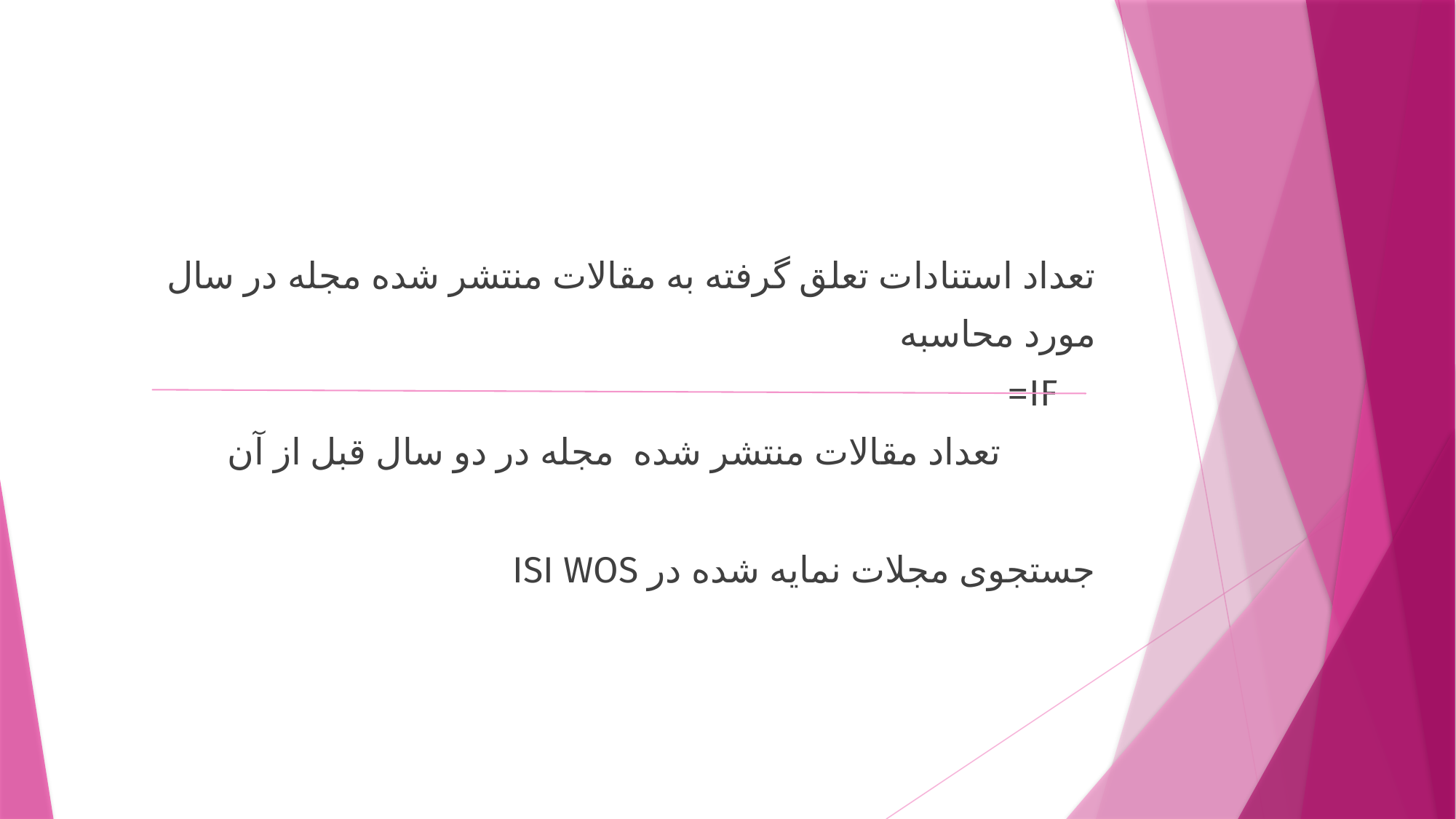

تعداد استنادات تعلق گرفته به مقالات منتشر شده مجله در سال
مورد محاسبه
IF=
          تعداد مقالات منتشر شده  مجله در دو سال قبل از آن

جستجوی مجلات نمایه شده در ISI WOS